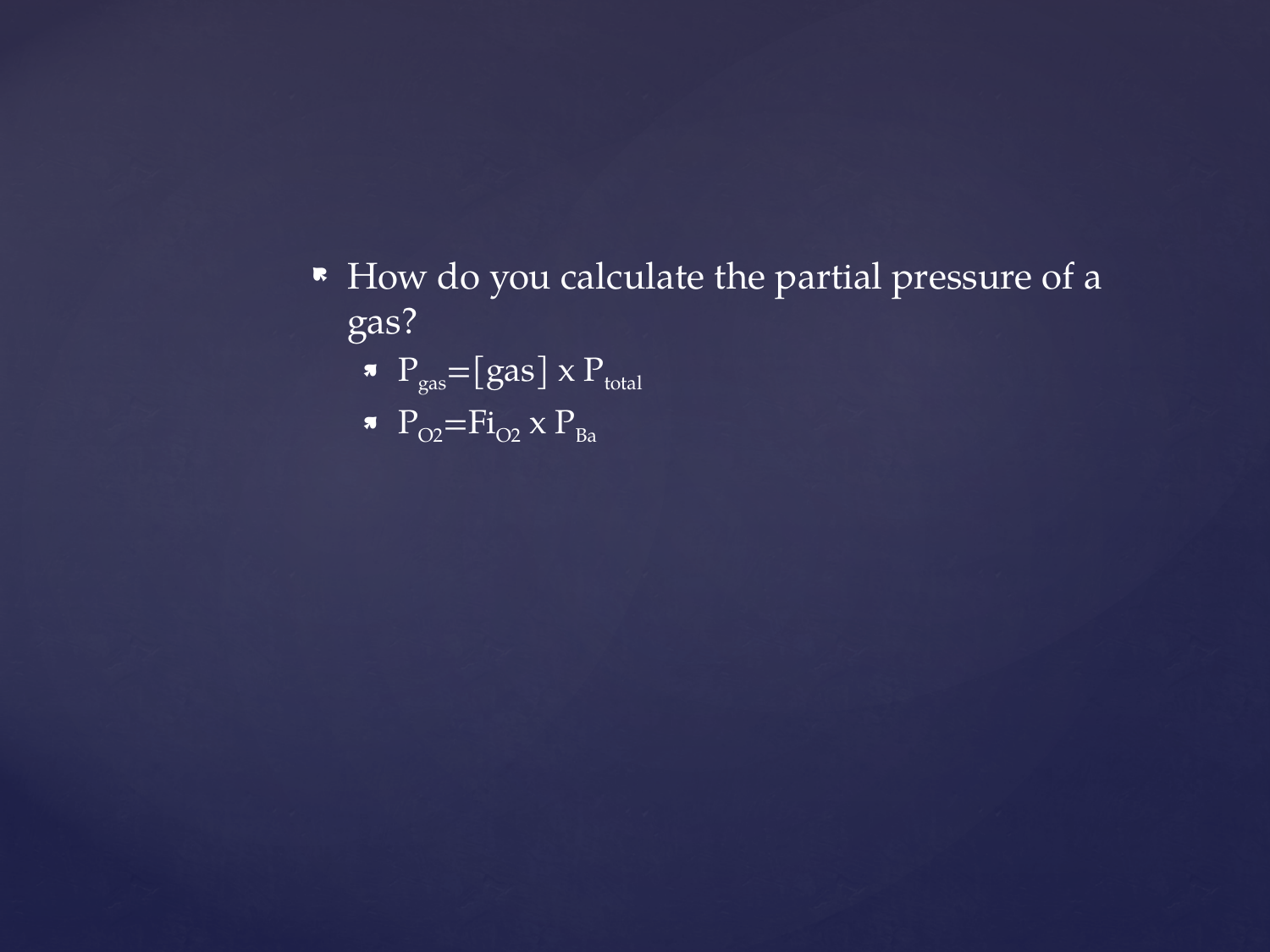

How do you calculate the partial pressure of a gas?
Pgas=[gas] x Ptotal
PO2=FiO2 x PBa
#